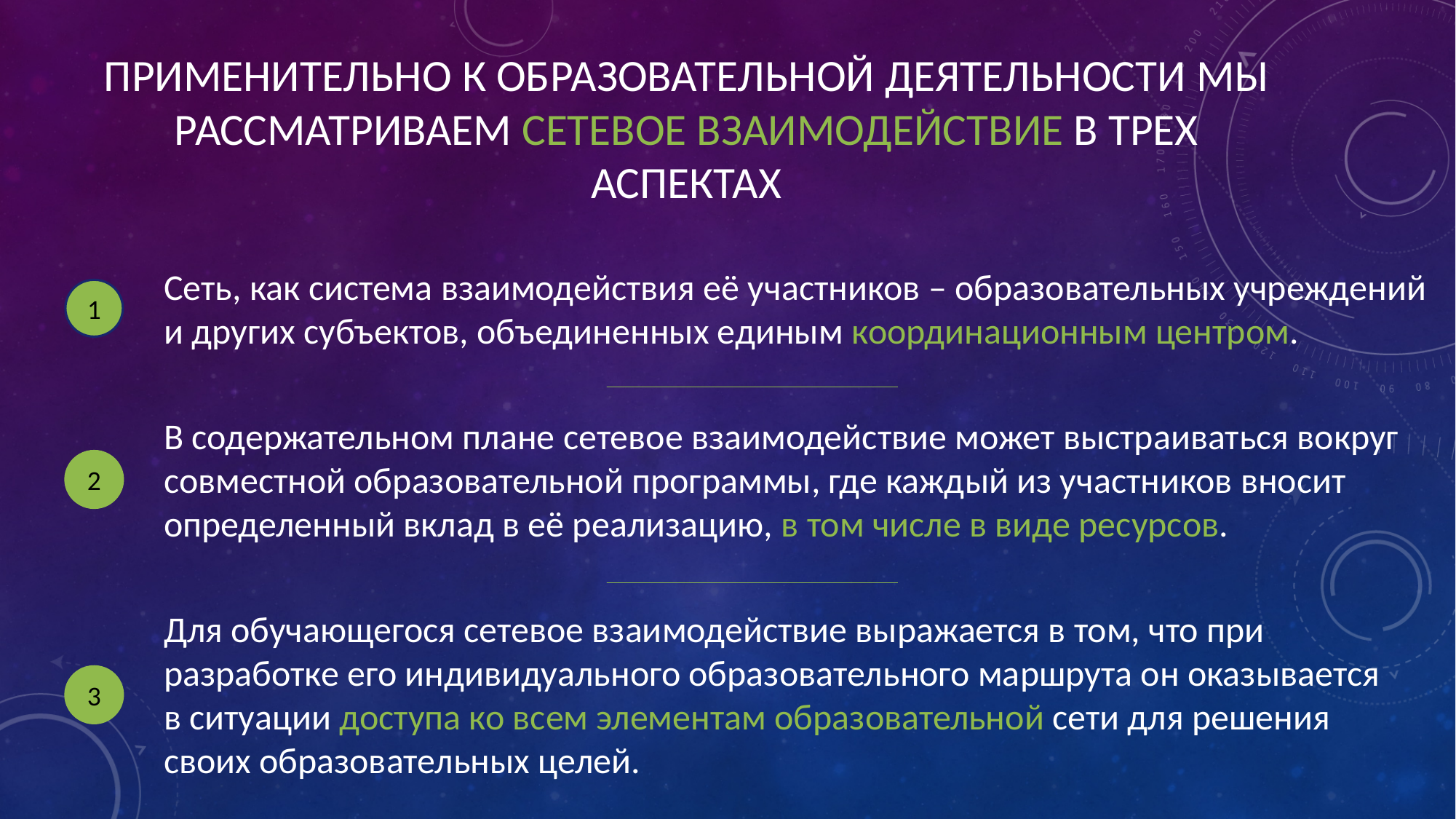

# Применительно к образовательной деятельности мы рассматриваем сетевое взаимодействие в трех аспектах
Сеть, как система взаимодействия её участников – образовательных учреждений и других субъектов, объединенных единым координационным центром.
1
В содержательном плане сетевое взаимодействие может выстраиваться вокруг совместной образовательной программы, где каждый из участников вносит определенный вклад в её реализацию, в том числе в виде ресурсов.
2
Для обучающегося сетевое взаимодействие выражается в том, что при разработке его индивидуального образовательного маршрута он оказывается в ситуации доступа ко всем элементам образовательной сети для решения своих образовательных целей.
3